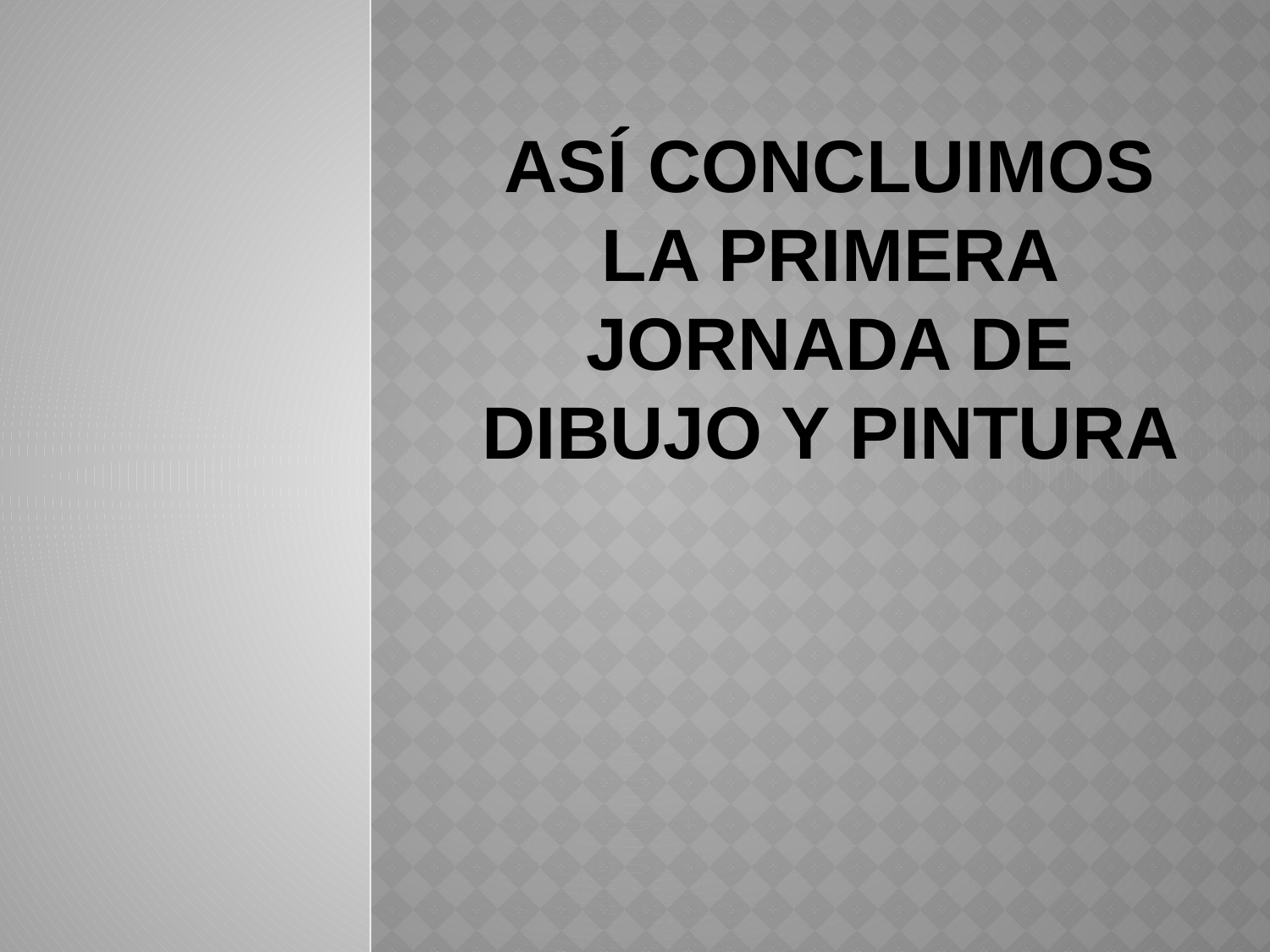

# Así concluimos la primera jornada de dibujo y pintura